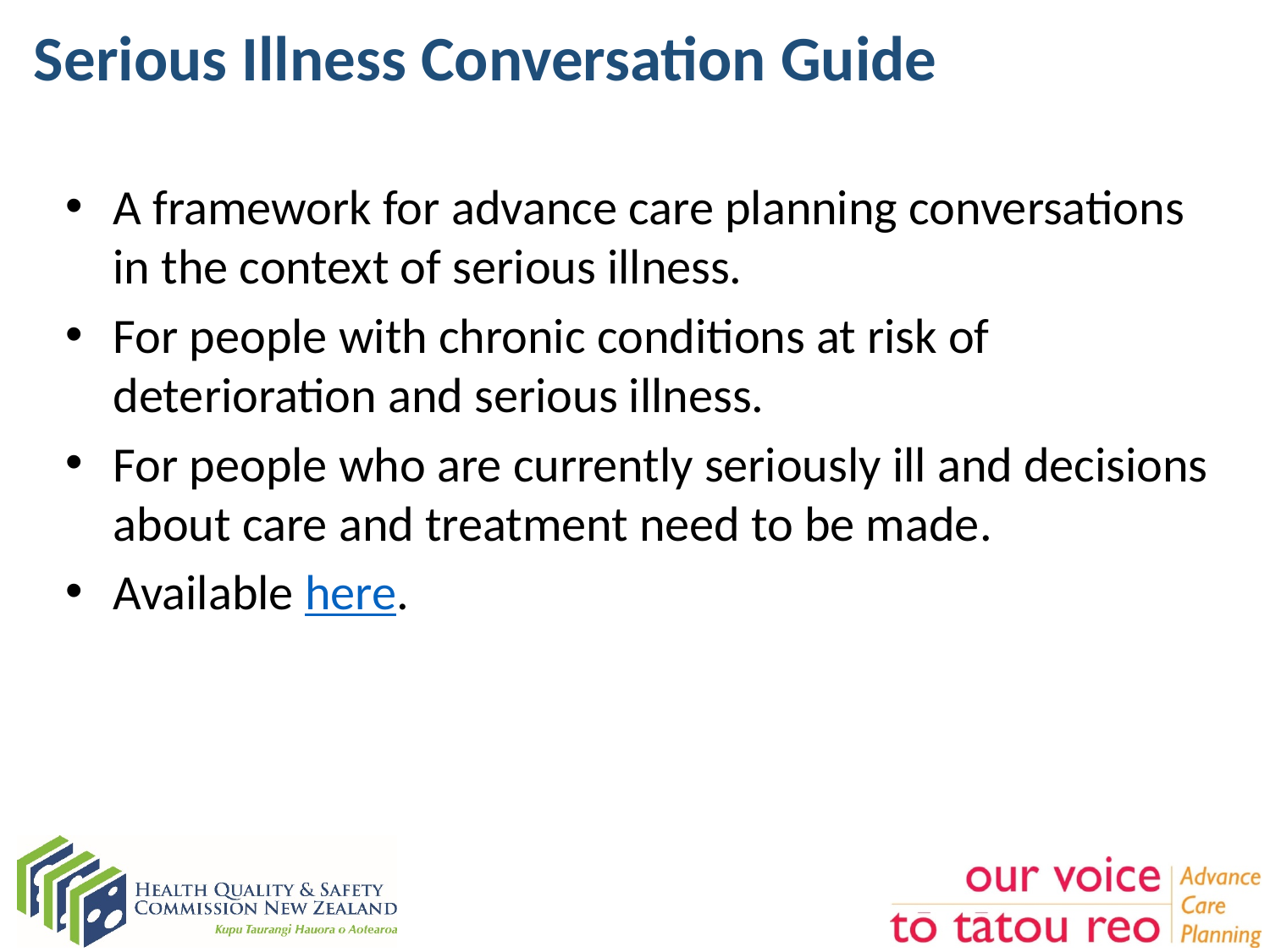

# Serious Illness Conversation Guide
A framework for advance care planning conversations in the context of serious illness.
For people with chronic conditions at risk of deterioration and serious illness.
For people who are currently seriously ill and decisions about care and treatment need to be made.
Available here.